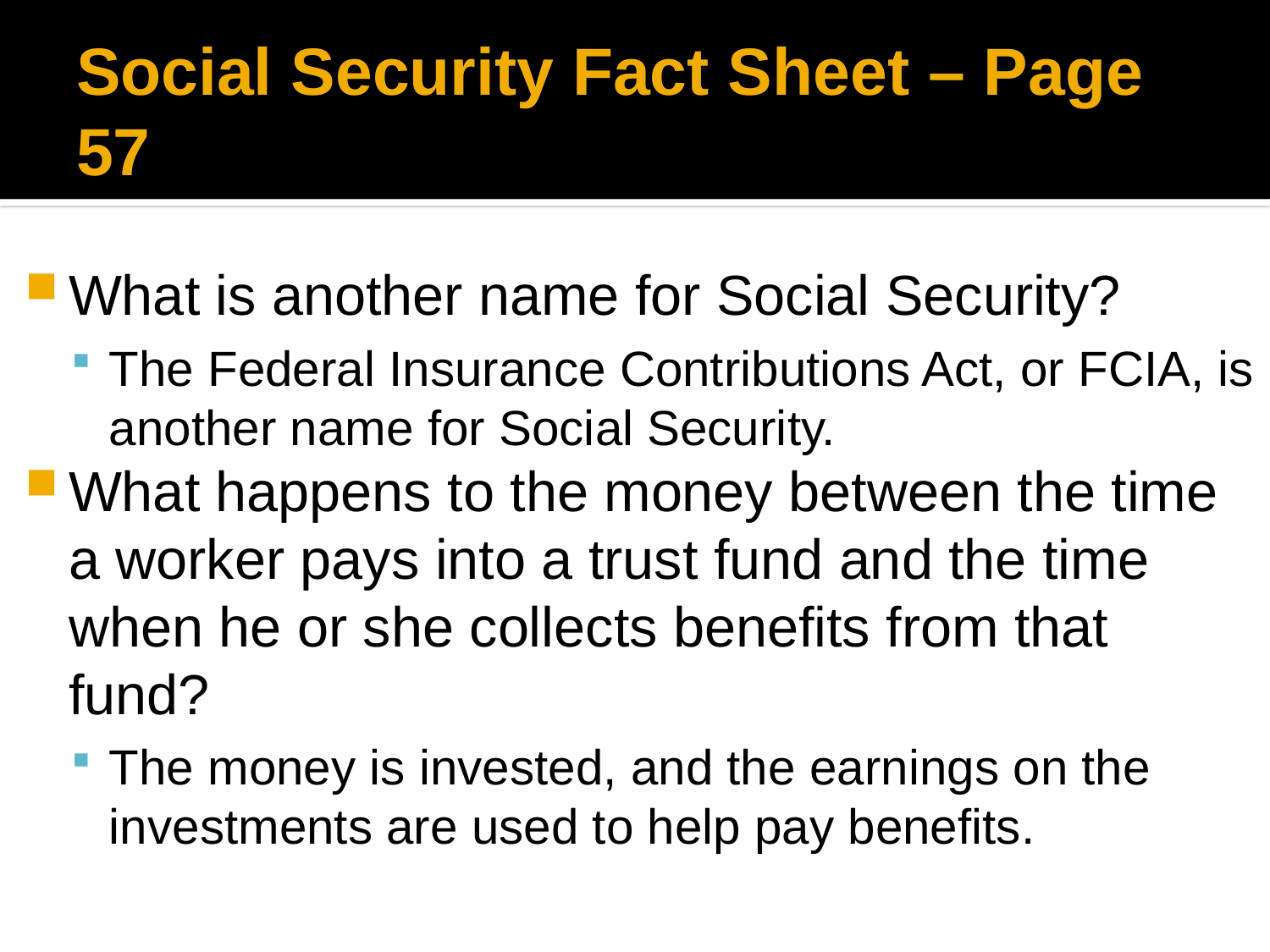

# Social Security Fact Sheet – Page 57
What is another name for Social Security?
The Federal Insurance Contributions Act, or FCIA, is another name for Social Security.
What happens to the money between the time a worker pays into a trust fund and the time when he or she collects benefits from that fund?
The money is invested, and the earnings on the investments are used to help pay benefits.